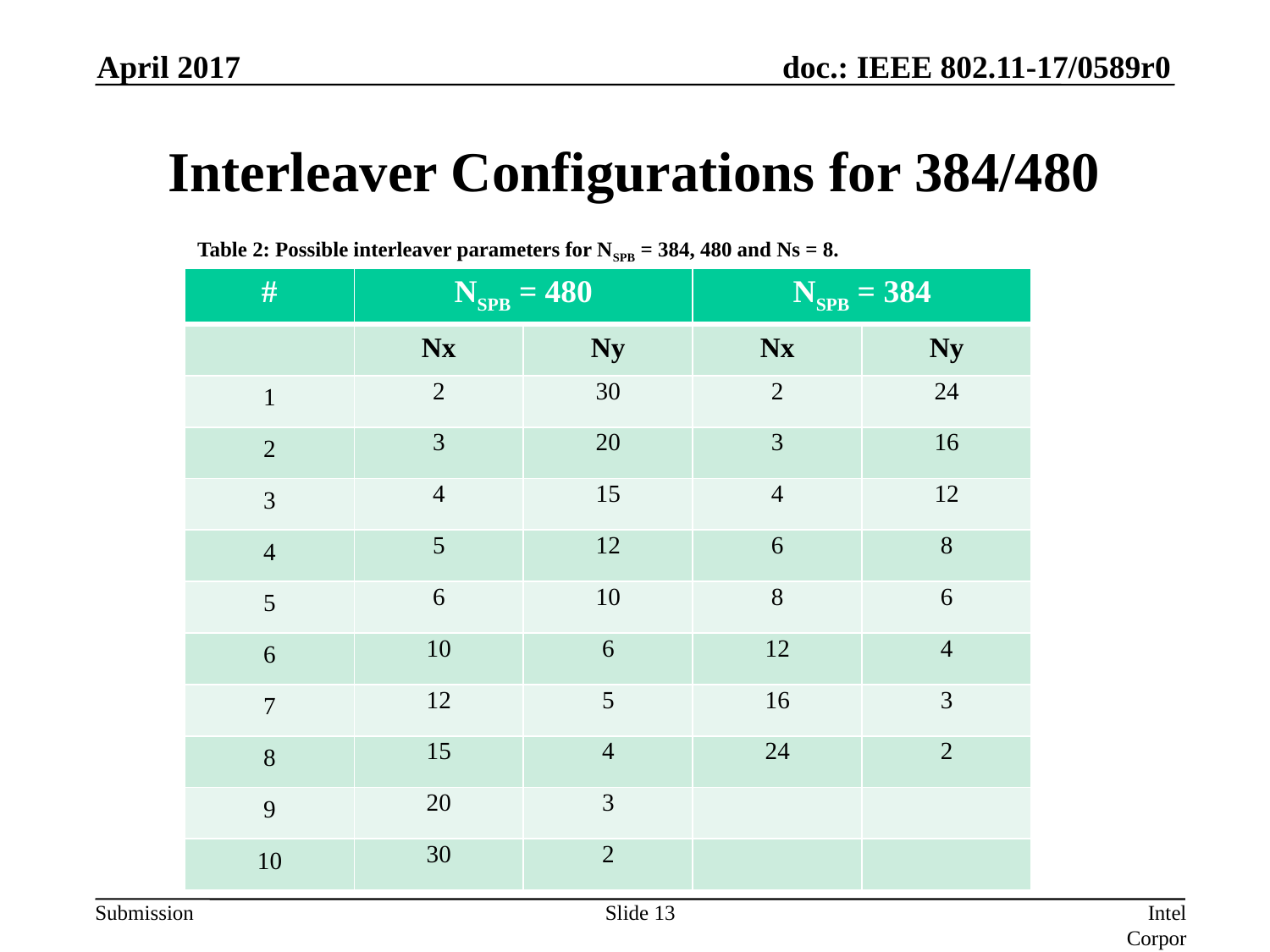

April 2017
# Interleaver Configurations for 384/480
Table 2: Possible interleaver parameters for NSPB = 384, 480 and Ns = 8.
| # | NSPB = 480 |  | NSPB = 384 |  |
| --- | --- | --- | --- | --- |
|  | Nx | Ny | Nx | Ny |
| 1 | 2 | 30 | 2 | 24 |
| 2 | 3 | 20 | 3 | 16 |
| 3 | 4 | 15 | 4 | 12 |
| 4 | 5 | 12 | 6 | 8 |
| 5 | 6 | 10 | 8 | 6 |
| 6 | 10 | 6 | 12 | 4 |
| 7 | 12 | 5 | 16 | 3 |
| 8 | 15 | 4 | 24 | 2 |
| 9 | 20 | 3 |  |  |
| 10 | 30 | 2 |  |  |
Slide 13
Intel Corporation